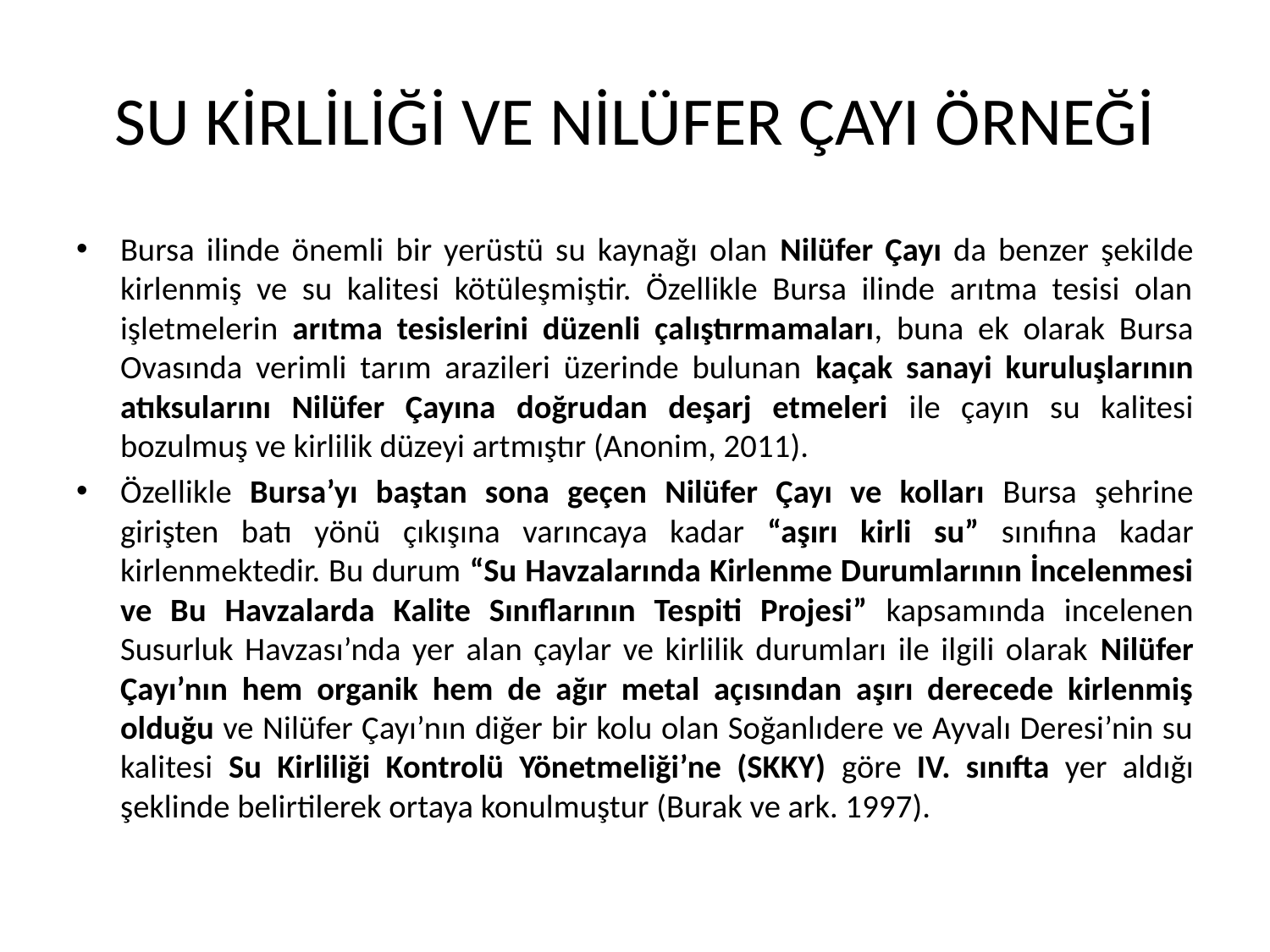

# SU KİRLİLİĞİ VE NİLÜFER ÇAYI ÖRNEĞİ
Bursa ilinde önemli bir yerüstü su kaynağı olan Nilüfer Çayı da benzer şekilde kirlenmiş ve su kalitesi kötüleşmiştir. Özellikle Bursa ilinde arıtma tesisi olan işletmelerin arıtma tesislerini düzenli çalıştırmamaları, buna ek olarak Bursa Ovasında verimli tarım arazileri üzerinde bulunan kaçak sanayi kuruluşlarının atıksularını Nilüfer Çayına doğrudan deşarj etmeleri ile çayın su kalitesi bozulmuş ve kirlilik düzeyi artmıştır (Anonim, 2011).
Özellikle Bursa’yı baştan sona geçen Nilüfer Çayı ve kolları Bursa şehrine girişten batı yönü çıkışına varıncaya kadar “aşırı kirli su” sınıfına kadar kirlenmektedir. Bu durum “Su Havzalarında Kirlenme Durumlarının İncelenmesi ve Bu Havzalarda Kalite Sınıflarının Tespiti Projesi” kapsamında incelenen Susurluk Havzası’nda yer alan çaylar ve kirlilik durumları ile ilgili olarak Nilüfer Çayı’nın hem organik hem de ağır metal açısından aşırı derecede kirlenmiş olduğu ve Nilüfer Çayı’nın diğer bir kolu olan Soğanlıdere ve Ayvalı Deresi’nin su kalitesi Su Kirliliği Kontrolü Yönetmeliği’ne (SKKY) göre IV. sınıfta yer aldığı şeklinde belirtilerek ortaya konulmuştur (Burak ve ark. 1997).